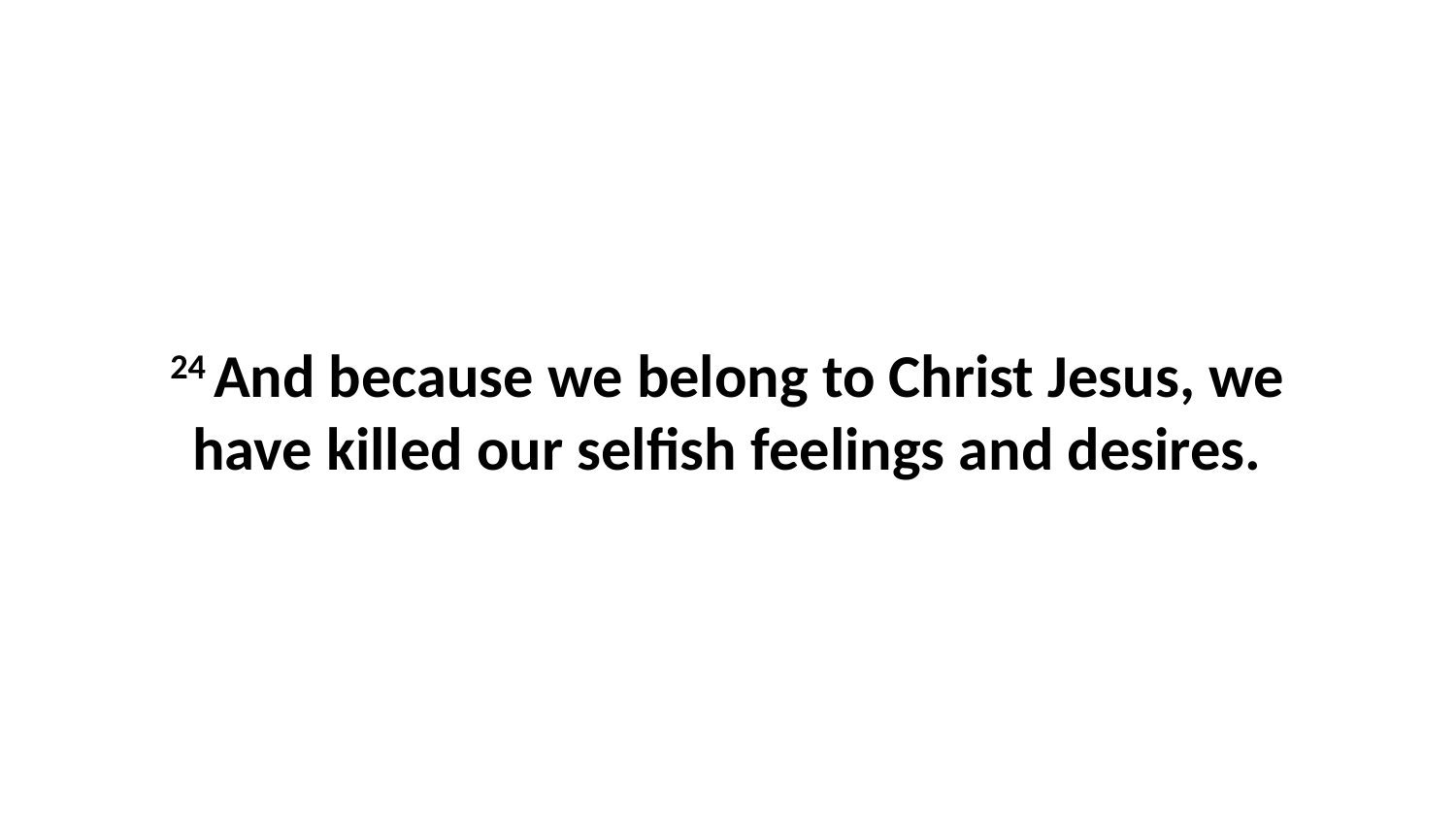

24 And because we belong to Christ Jesus, we have killed our selfish feelings and desires.